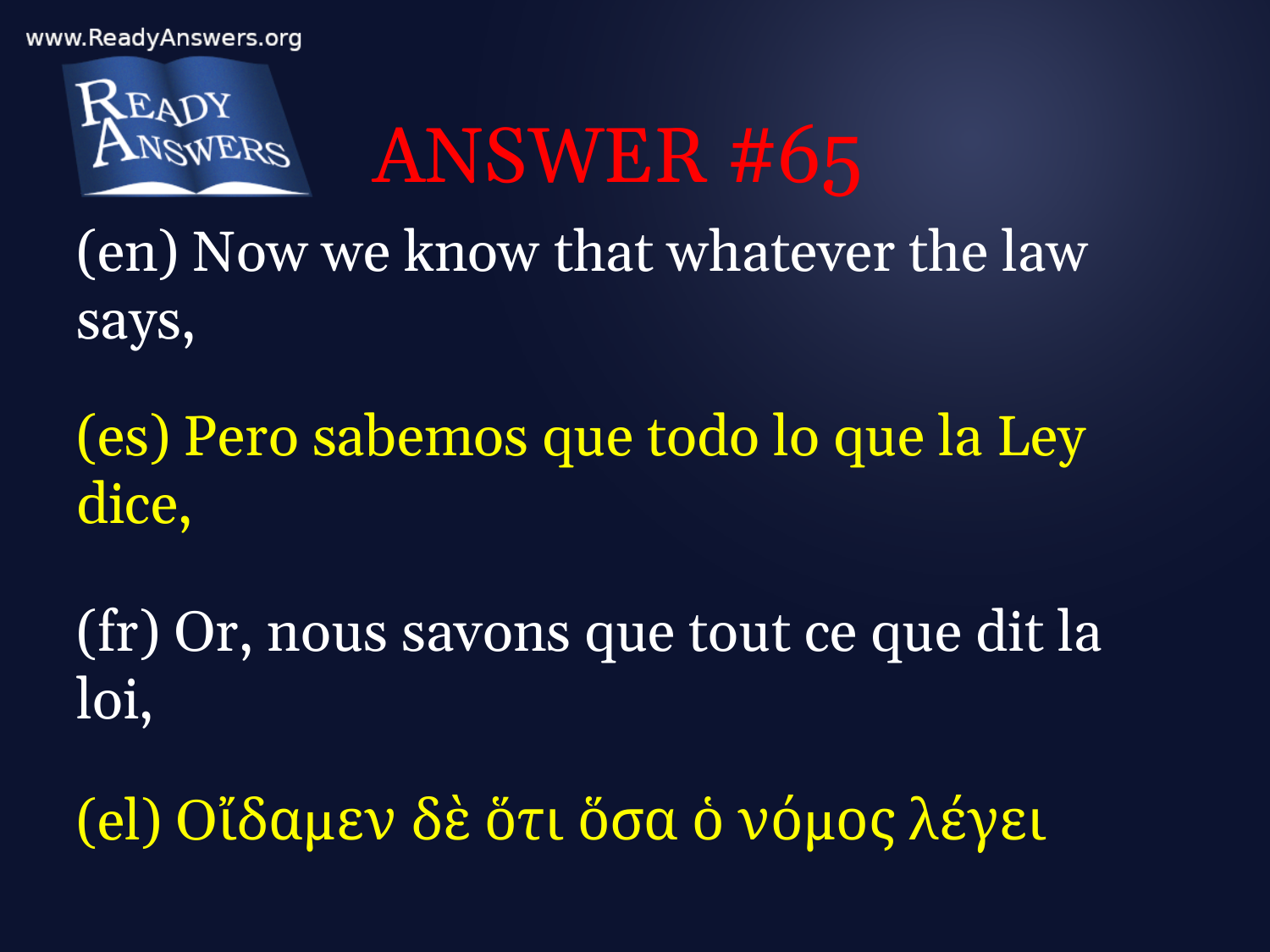

# ANSWER #65
(en) Now we know that whatever the law says,
(es) Pero sabemos que todo lo que la Ley dice,
(fr) Or, nous savons que tout ce que dit la loi,
(el) Οἴδαμεν δὲ ὅτι ὅσα ὁ νόμος λέγει